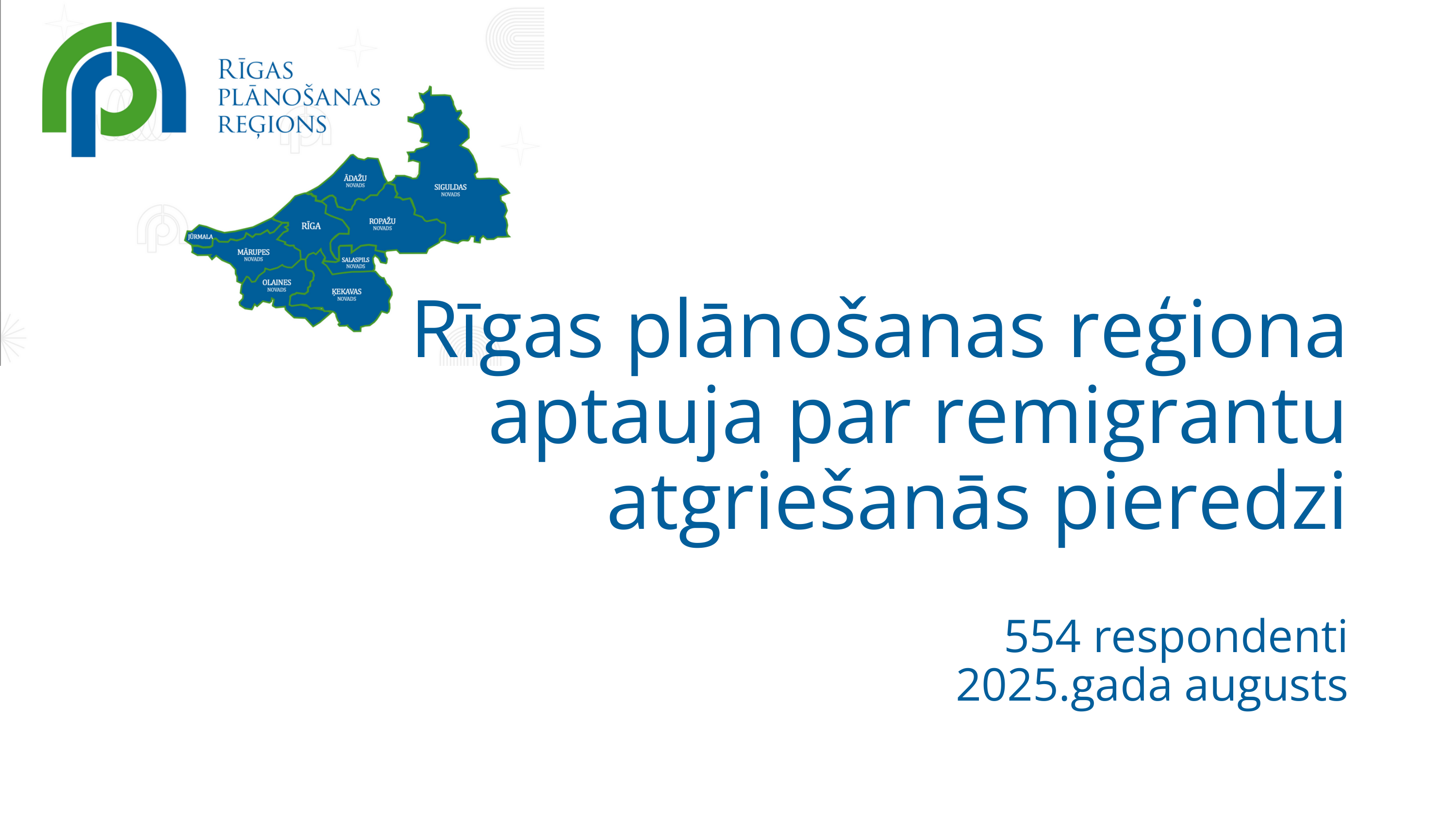

Rīgas plānošanas reģiona
aptauja par remigrantu atgriešanās pieredzi
554 respondenti
2025.gada augusts